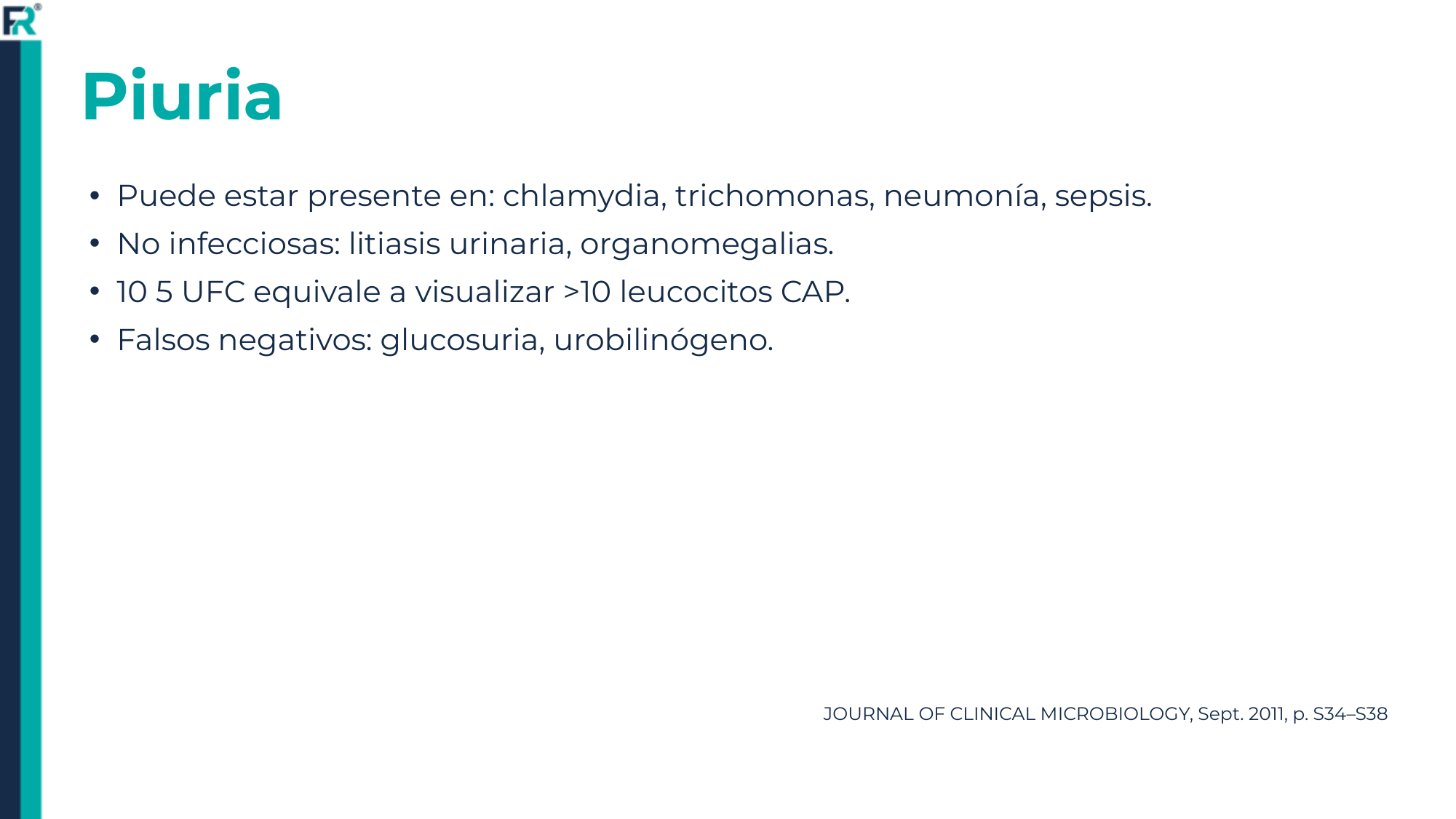

# Piuria
Puede estar presente en: chlamydia, trichomonas, neumonía, sepsis.
No infecciosas: litiasis urinaria, organomegalias.
10 5 UFC equivale a visualizar >10 leucocitos CAP.
Falsos negativos: glucosuria, urobilinógeno.
JOURNAL OF CLINICAL MICROBIOLOGY, Sept. 2011, p. S34–S38